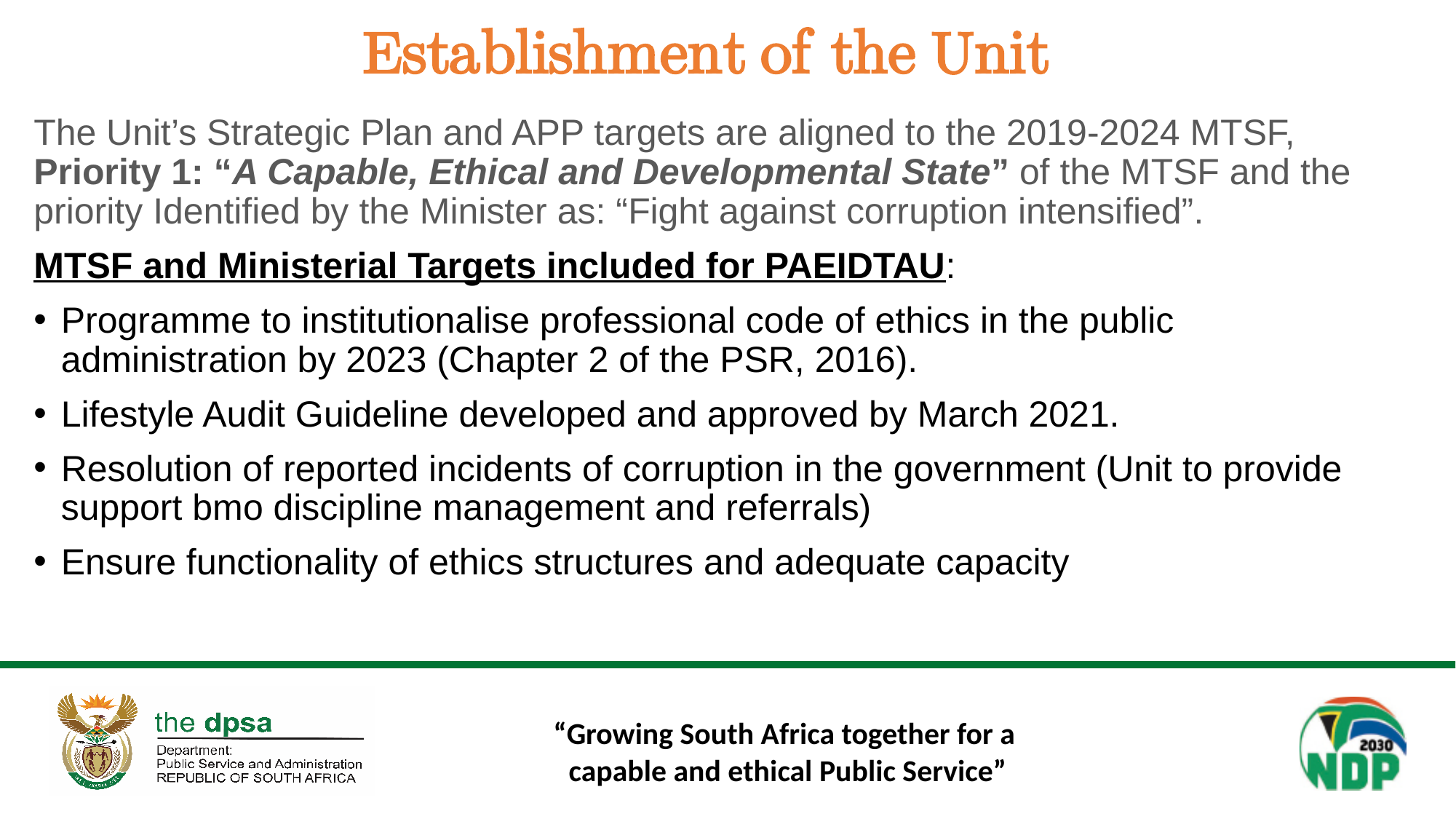

# Establishment of the Unit
The Unit’s Strategic Plan and APP targets are aligned to the 2019-2024 MTSF, Priority 1: “A Capable, Ethical and Developmental State” of the MTSF and the  priority Identified by the Minister as: “Fight against corruption intensified”.
MTSF and Ministerial Targets included for PAEIDTAU:
Programme to institutionalise professional code of ethics in the public administration by 2023 (Chapter 2 of the PSR, 2016).
Lifestyle Audit Guideline developed and approved by March 2021.
Resolution of reported incidents of corruption in the government (Unit to provide support bmo discipline management and referrals)
Ensure functionality of ethics structures and adequate capacity